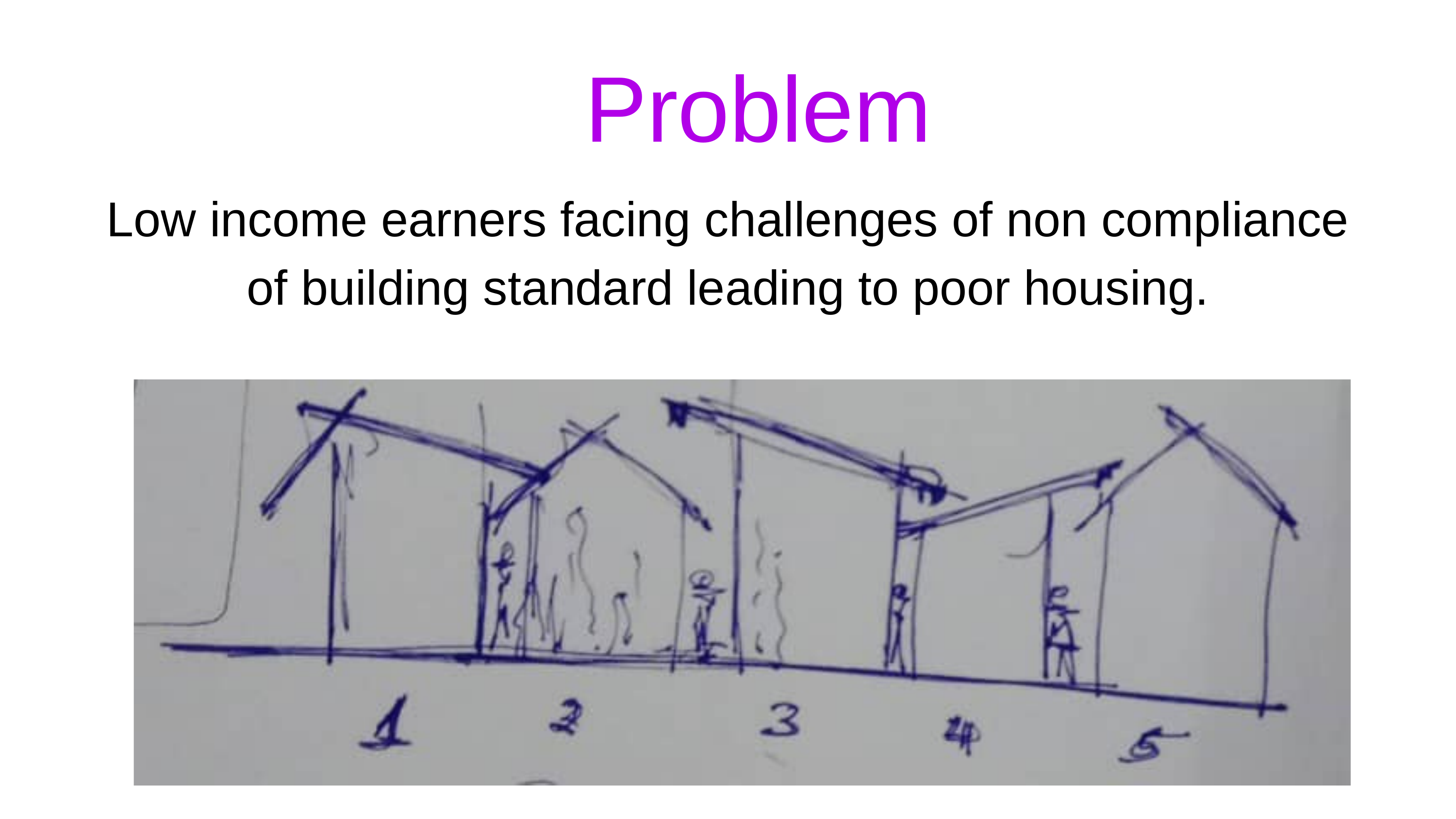

Problem
Low income earners facing challenges of non compliance of building standard leading to poor housing.